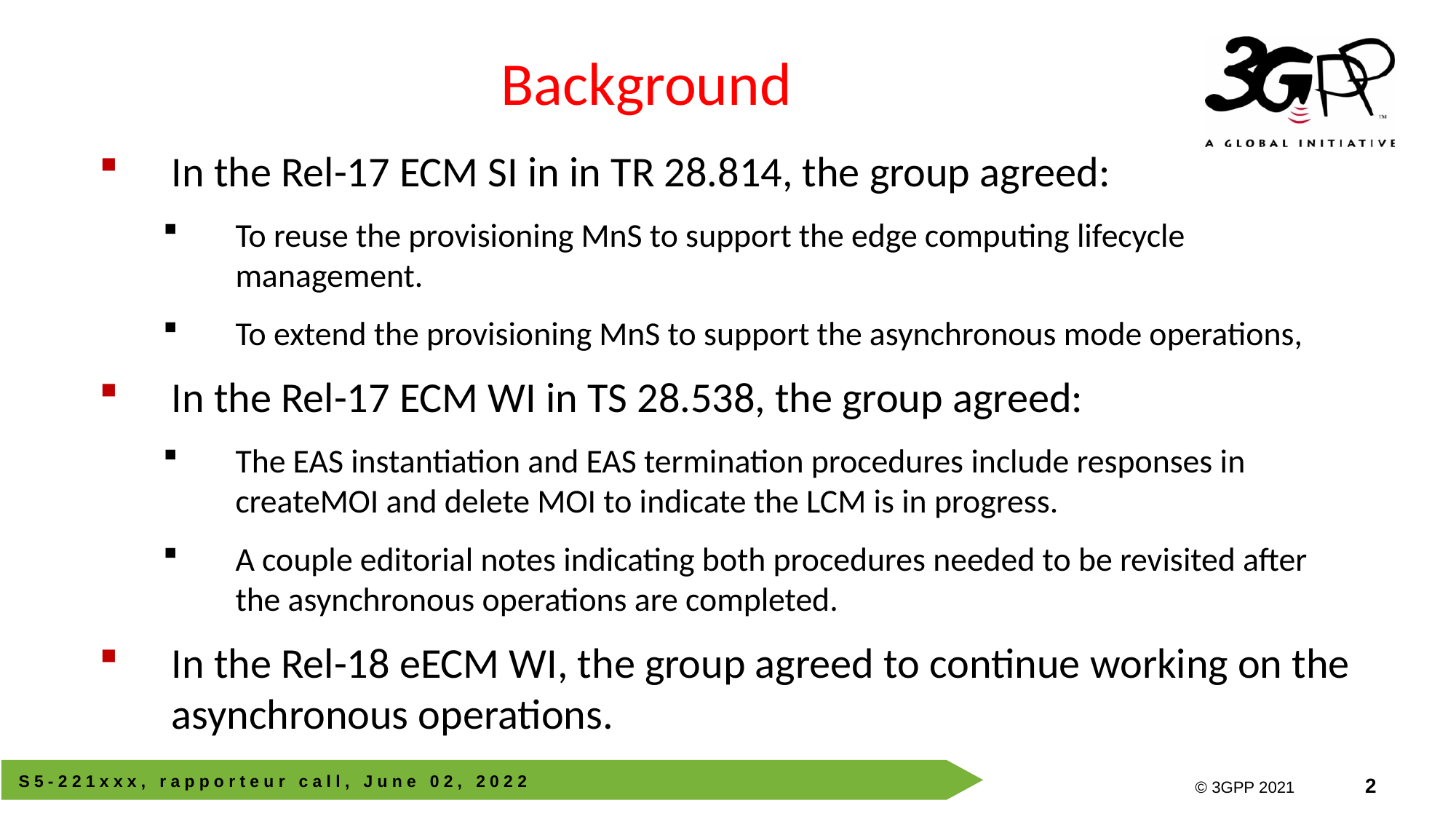

# Background
In the Rel-17 ECM SI in in TR 28.814, the group agreed:
To reuse the provisioning MnS to support the edge computing lifecycle management.
To extend the provisioning MnS to support the asynchronous mode operations,
In the Rel-17 ECM WI in TS 28.538, the group agreed:
The EAS instantiation and EAS termination procedures include responses in createMOI and delete MOI to indicate the LCM is in progress.
A couple editorial notes indicating both procedures needed to be revisited after the asynchronous operations are completed.
In the Rel-18 eECM WI, the group agreed to continue working on the asynchronous operations.